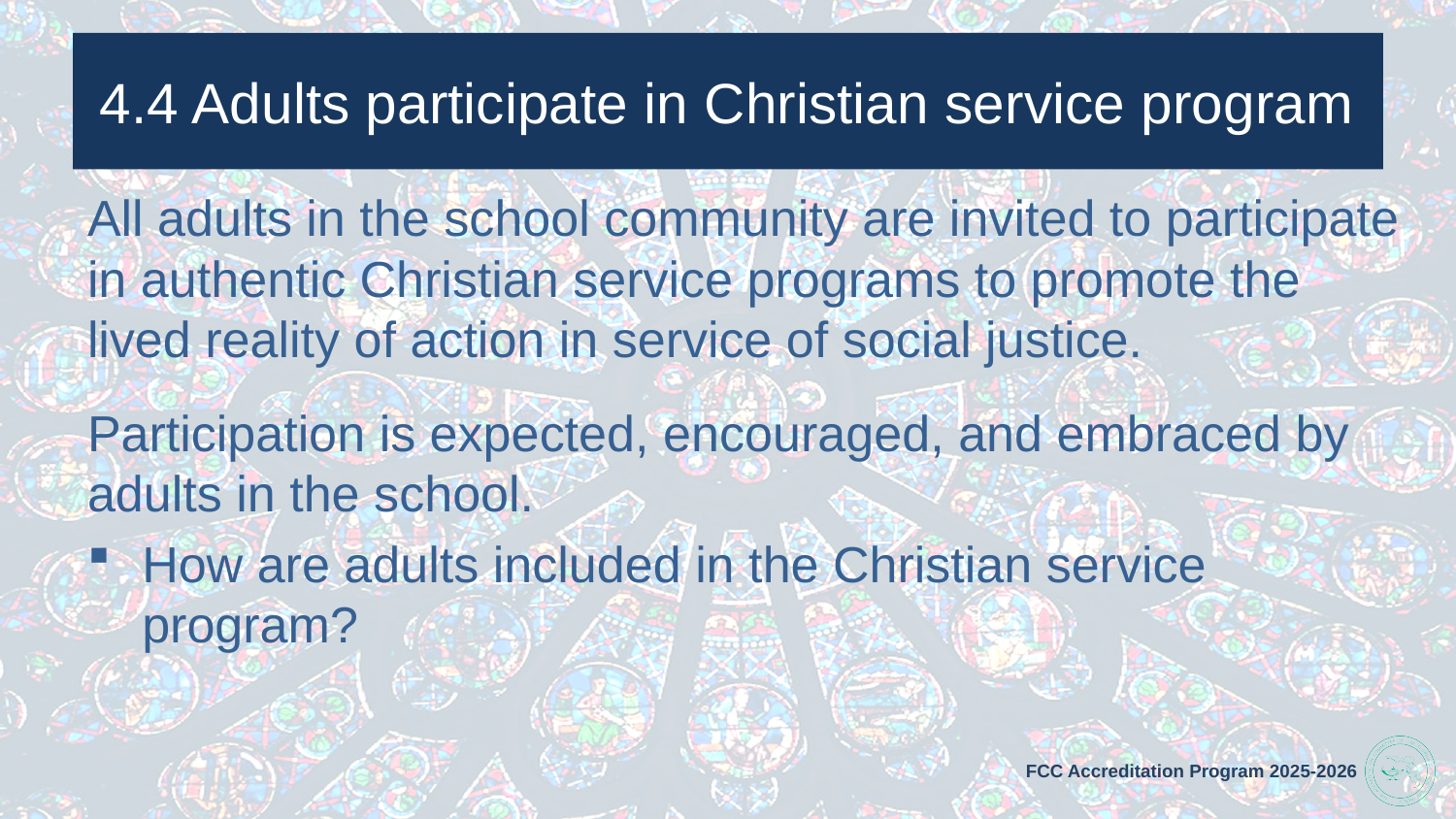

# 4.4 Adults participate in Christian service program
All adults in the school community are invited to participate in authentic Christian service programs to promote the lived reality of action in service of social justice.

Participation is expected, encouraged, and embraced by adults in the school.
How are adults included in the Christian service program?